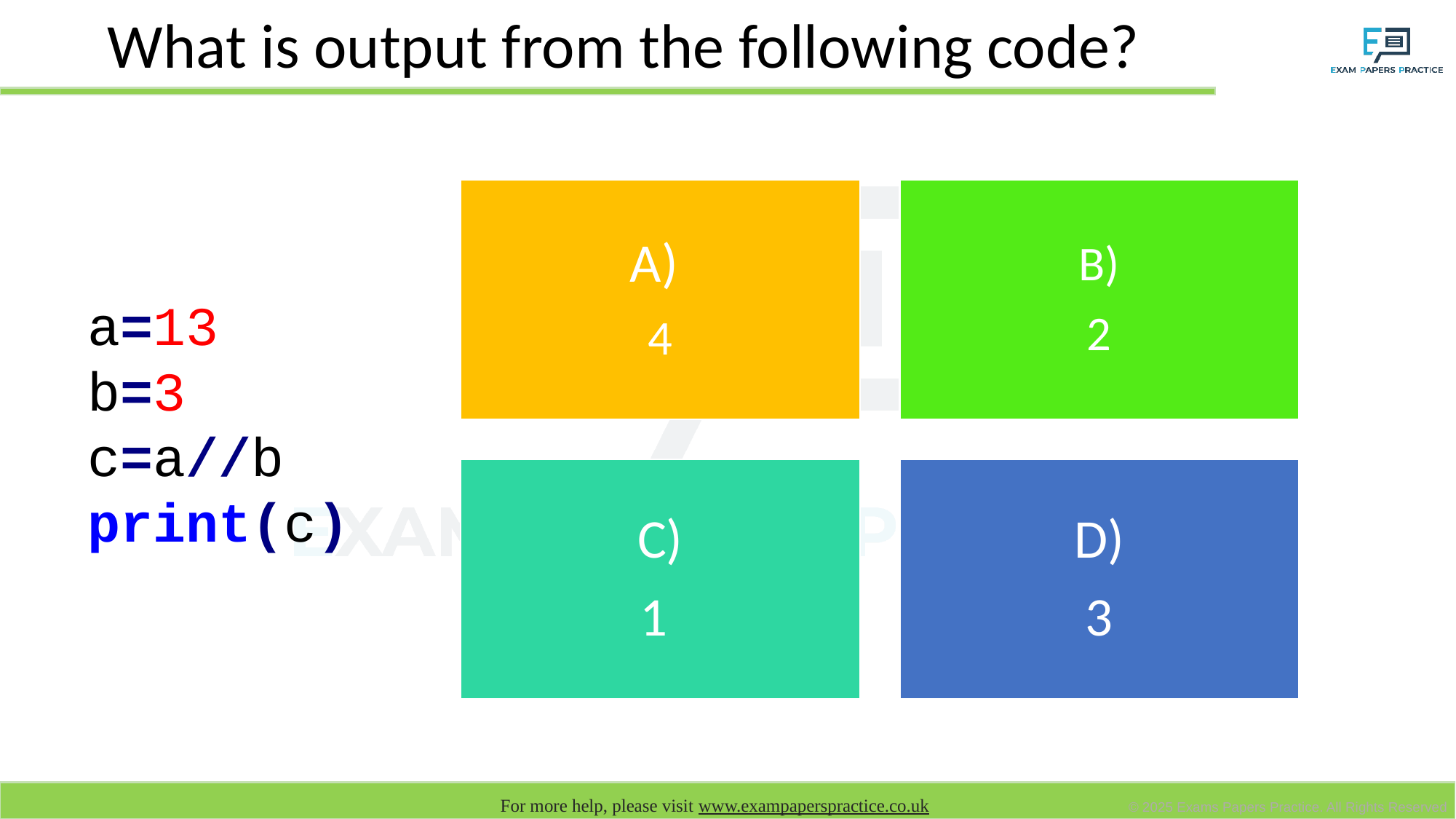

# What is output from the following code?
A)
4
B)
2
C)
1
D)
3
a=13
b=3
c=a//b
print(c)